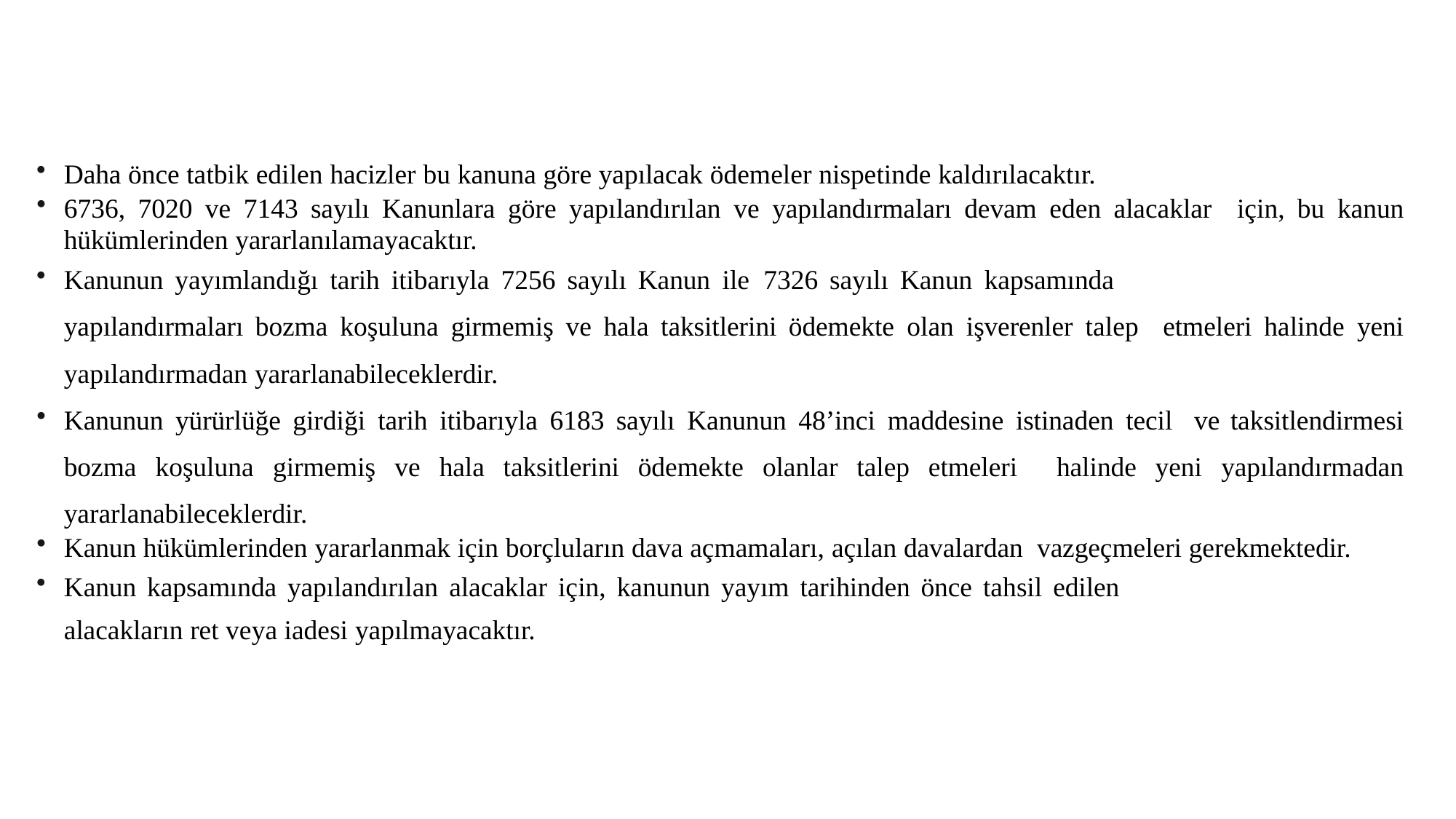

Daha önce tatbik edilen hacizler bu kanuna göre yapılacak ödemeler nispetinde kaldırılacaktır.
6736, 7020 ve 7143 sayılı Kanunlara göre yapılandırılan ve yapılandırmaları devam eden alacaklar  için, bu kanun hükümlerinden yararlanılamayacaktır.
Kanunun yayımlandığı tarih itibarıyla 7256 sayılı Kanun ile  7326 sayılı Kanun kapsamında
yapılandırmaları bozma koşuluna girmemiş ve hala taksitlerini ödemekte olan işverenler talep  etmeleri halinde yeni yapılandırmadan yararlanabileceklerdir.
Kanunun yürürlüğe girdiği tarih itibarıyla 6183 sayılı Kanunun 48’inci maddesine istinaden tecil  ve taksitlendirmesi bozma koşuluna girmemiş ve hala taksitlerini ödemekte olanlar talep etmeleri  halinde yeni yapılandırmadan yararlanabileceklerdir.
Kanun hükümlerinden yararlanmak için borçluların dava açmamaları, açılan davalardan  vazgeçmeleri gerekmektedir.
Kanun kapsamında yapılandırılan alacaklar için, kanunun yayım tarihinden önce tahsil edilen
alacakların ret veya iadesi yapılmayacaktır.